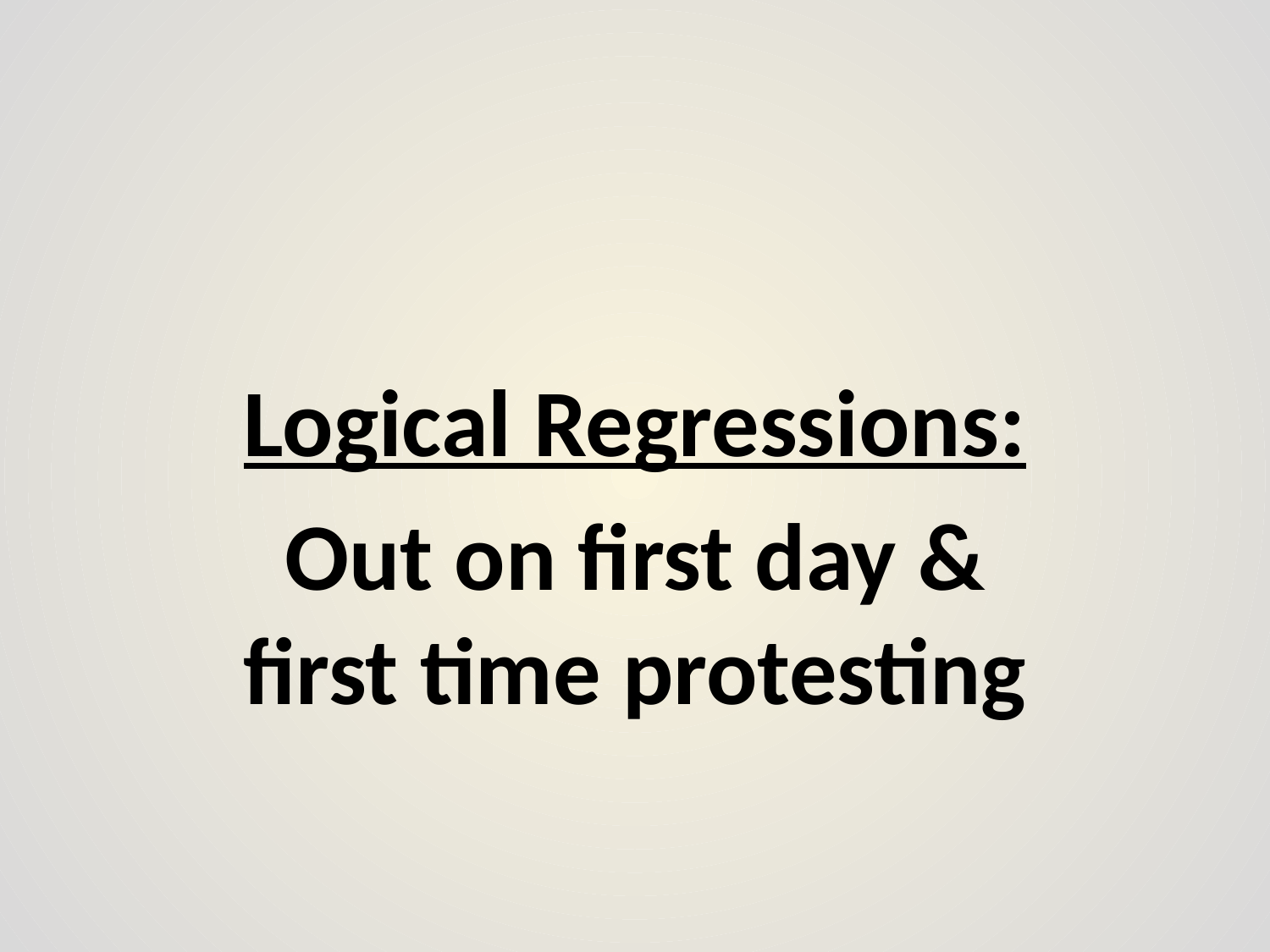

Logical Regressions:
Out on first day &
first time protesting